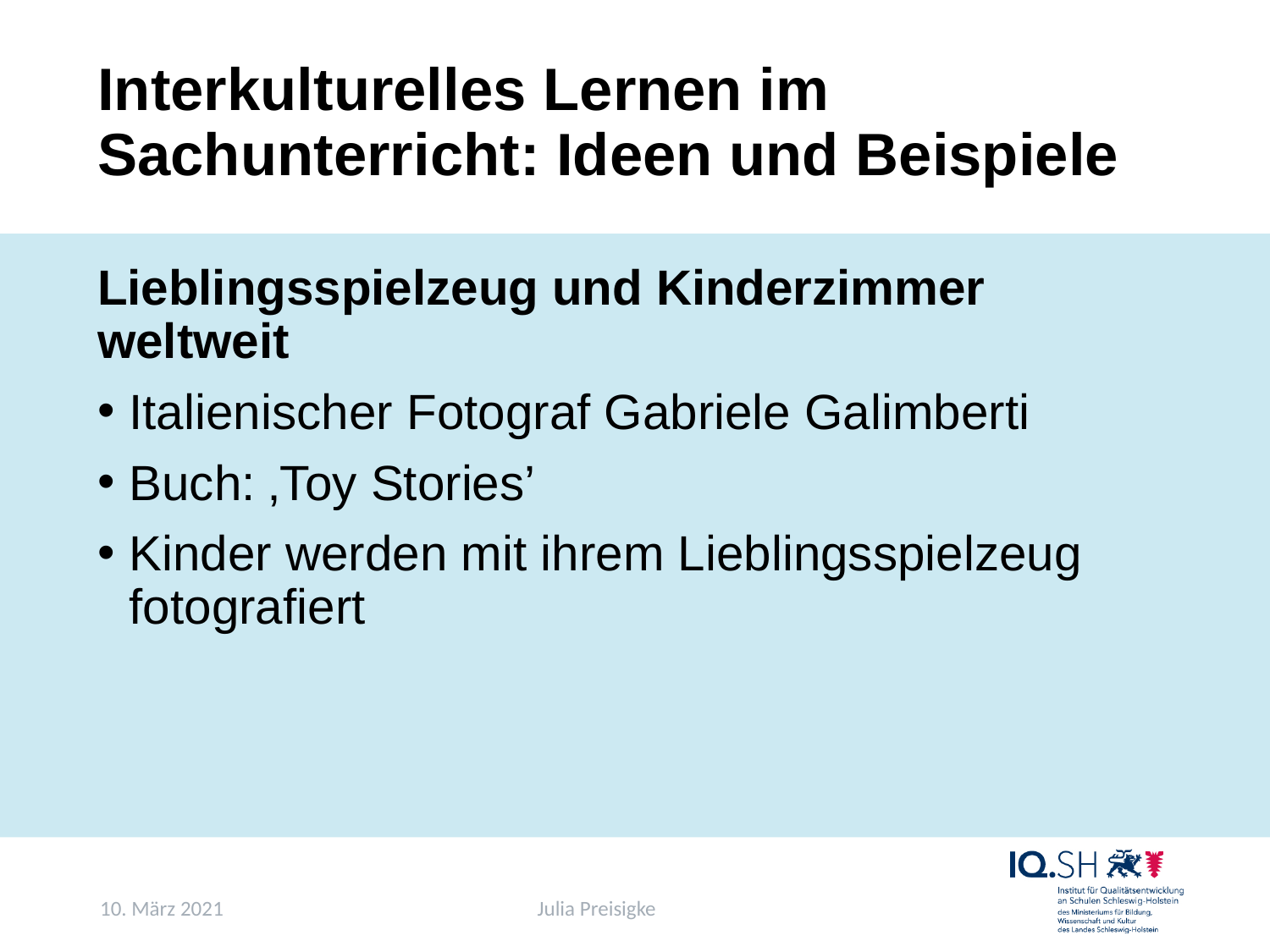

# Interkulturelles Lernen im Sachunterricht: Ideen und Beispiele
Lieblingsspielzeug und Kinderzimmer weltweit
Italienischer Fotograf Gabriele Galimberti
Buch: ‚Toy Stories’
Kinder werden mit ihrem Lieblingsspielzeug fotografiert

10. März 2021
Julia Preisigke